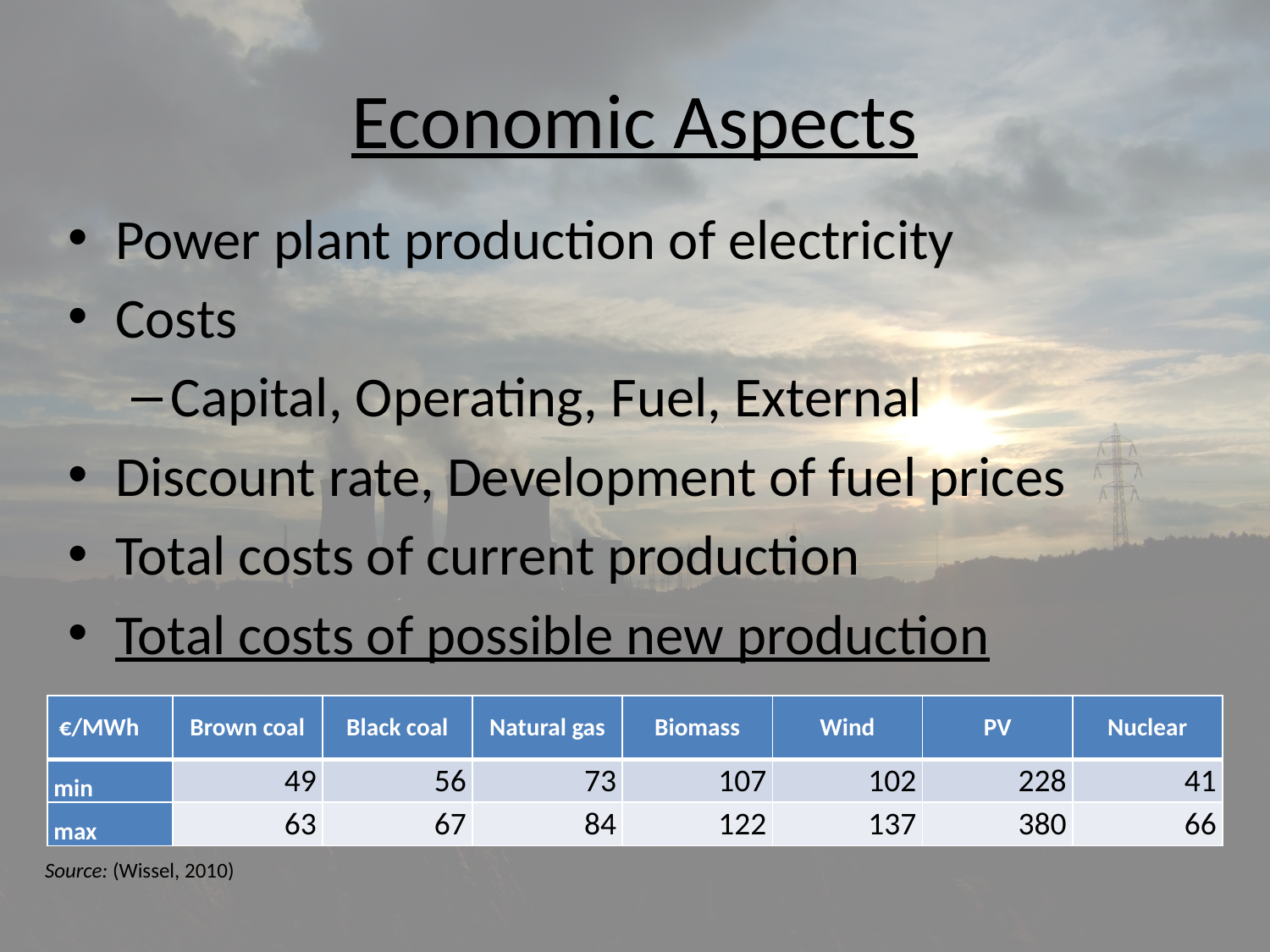

# Economic Aspects
Power plant production of electricity
Costs
Capital, Operating, Fuel, External
Discount rate, Development of fuel prices
Total costs of current production
Total costs of possible new production

| €/MWh | Brown coal | Black coal | Natural gas | Biomass | Wind | PV | Nuclear |
| --- | --- | --- | --- | --- | --- | --- | --- |
| min | 49 | 56 | 73 | 107 | 102 | 228 | 41 |
| max | 63 | 67 | 84 | 122 | 137 | 380 | 66 |
Source: (Wissel, 2010)